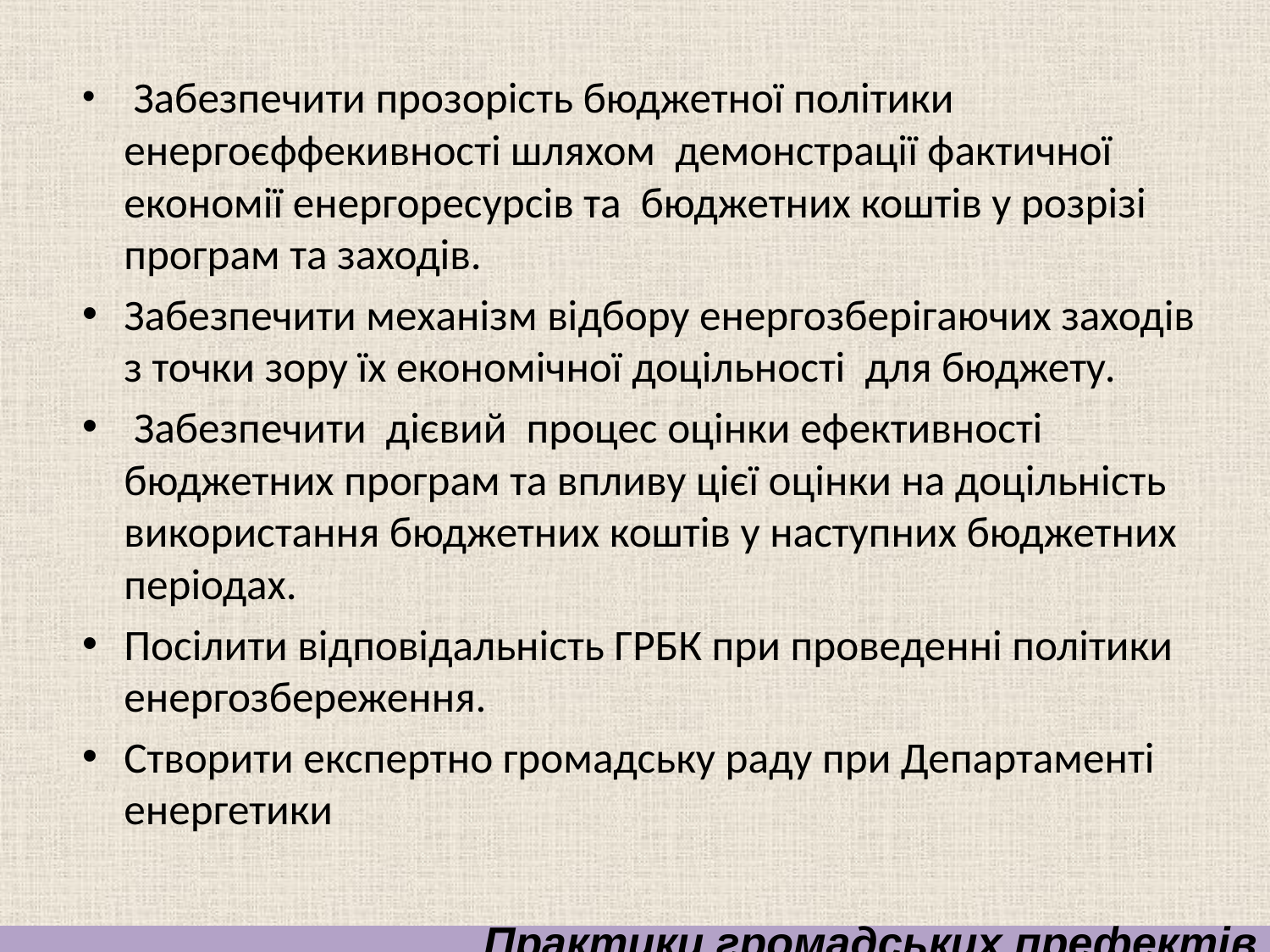

Забезпечити прозорість бюджетної політики енергоєффекивності шляхом  демонстрації фактичної економії енергоресурсів та  бюджетних коштів у розрізі програм та заходів.
Забезпечити механізм відбору енергозберігаючих заходів з точки зору їх економічної доцільності  для бюджету.
 Забезпечити  дієвий  процес оцінки ефективності бюджетних програм та впливу цієї оцінки на доцільність використання бюджетних коштів у наступних бюджетних періодах.
Посілити відповідальність ГРБК при проведенні політики енергозбереження.
Створити експертно громадську раду при Департаменті енергетики
#
Практики громадських префектів